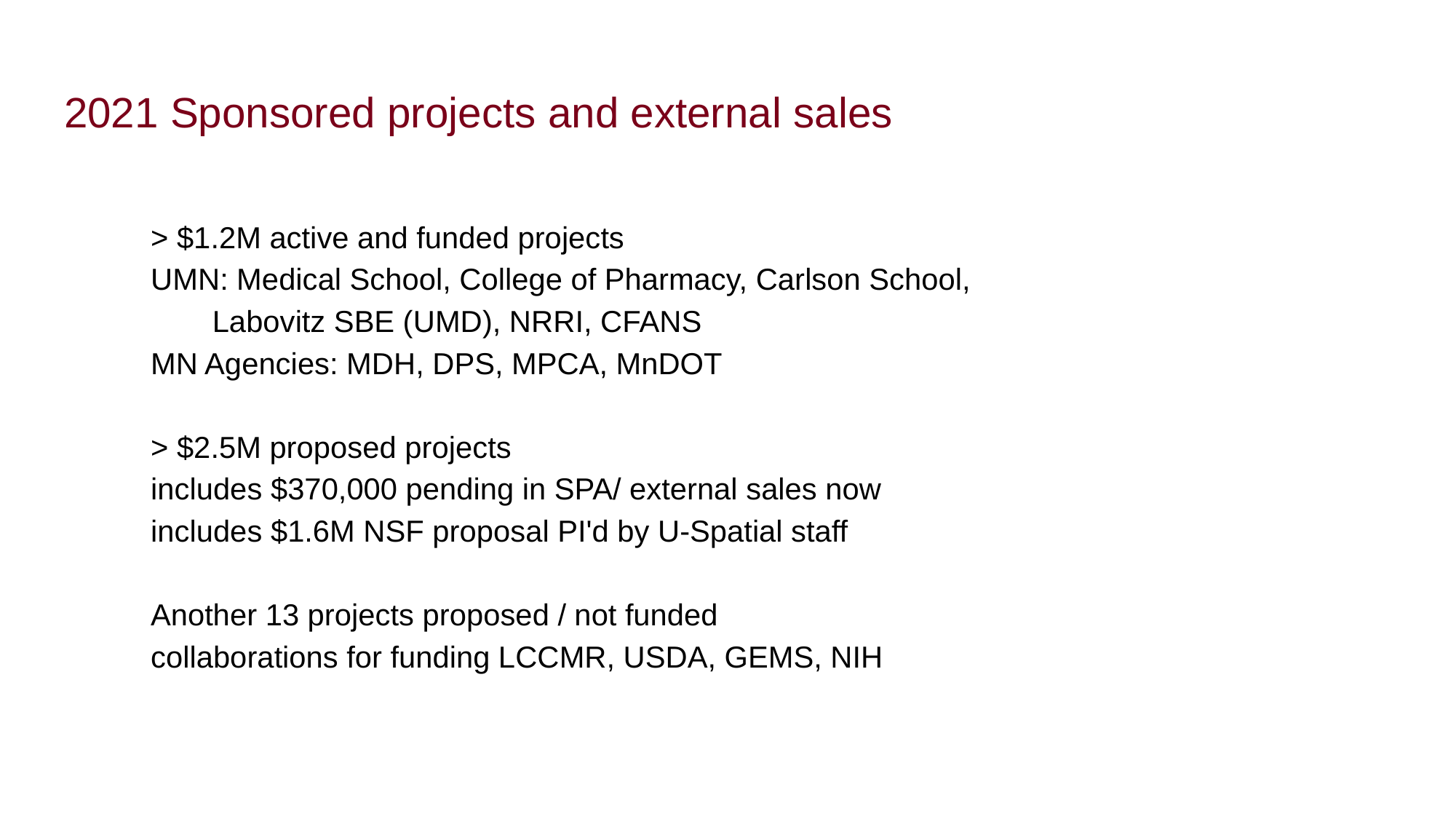

# 2021 Sponsored projects and external sales

> $1.2M active and funded projects
UMN: Medical School, College of Pharmacy, Carlson School,
Labovitz SBE (UMD), NRRI, CFANS
MN Agencies: MDH, DPS, MPCA, MnDOT

> $2.5M proposed projects
includes $370,000 pending in SPA/ external sales now
includes $1.6M NSF proposal PI'd by U-Spatial staff

Another 13 projects proposed / not funded
collaborations for funding LCCMR, USDA, GEMS, NIH